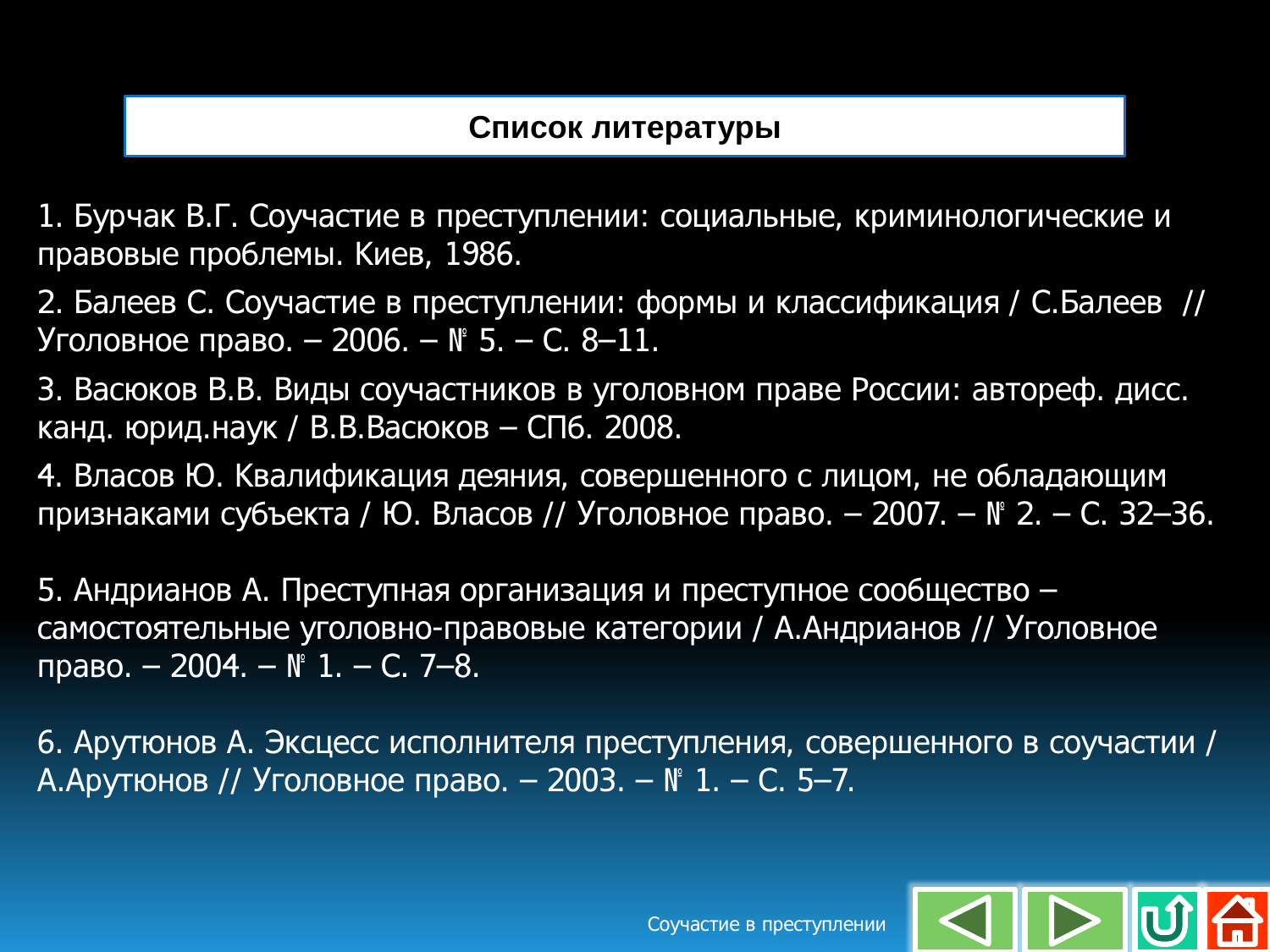

Список литературы

1. Бурчак В.Г. Соучастие в преступлении: социальные, криминологические и правовые проблемы. Киев, 1986.
2. Балеев С. Соучастие в преступлении: формы и классификация / С.Балеев  // Уголовное право. – 2006. – № 5. – С. 8–11.
3. Васюков В.В. Виды соучастников в уголовном праве России: автореф. дисс. канд. юрид.наук / В.В.Васюков – СПб. 2008.
4. Власов Ю. Квалификация деяния, совершенного с лицом, не обладающим признаками субъекта / Ю. Власов // Уголовное право. – 2007. – № 2. – С. 32–36.

5. Андрианов А. Преступная организация и преступное сообщество – самостоятельные уголовно-правовые категории / А.Андрианов // Уголовное право. – 2004. – № 1. – С. 7–8.

6. Арутюнов А. Эксцесс исполнителя преступления, совершенного в соучастии / А.Арутюнов // Уголовное право. – 2003. – № 1. – С. 5–7.

Соучастие в преступлении